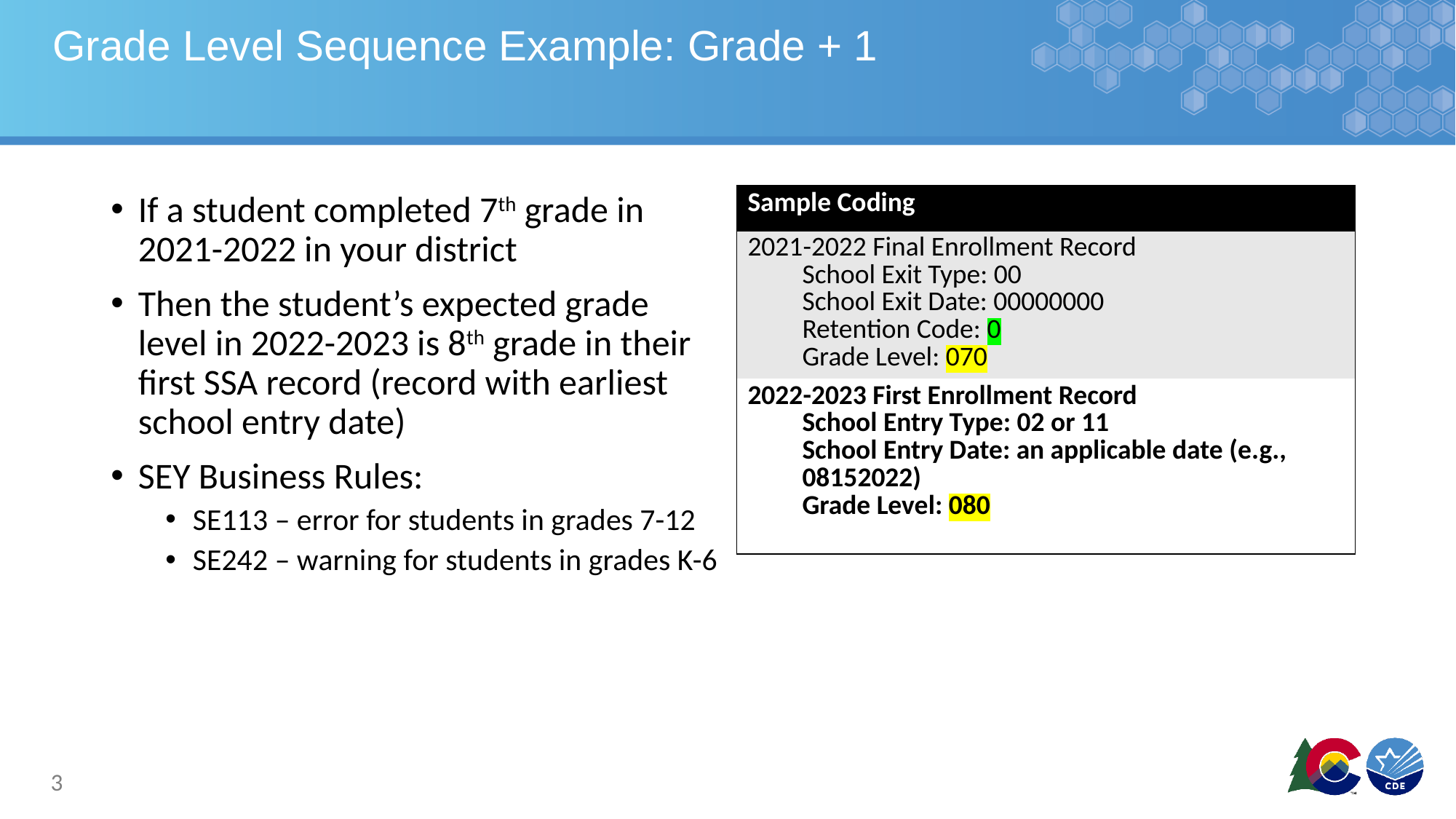

# Grade Level Sequence Example: Grade + 1
| Sample Coding |
| --- |
| 2021-2022 Final Enrollment Record School Exit Type: 00 School Exit Date: 00000000 Retention Code: 0 Grade Level: 070 |
| 2022-2023 First Enrollment Record School Entry Type: 02 or 11 School Entry Date: an applicable date (e.g., 08152022) Grade Level: 080 |
If a student completed 7th grade in 2021-2022 in your district
Then the student’s expected grade level in 2022-2023 is 8th grade in their first SSA record (record with earliest school entry date)
SEY Business Rules:
SE113 – error for students in grades 7-12
SE242 – warning for students in grades K-6

3